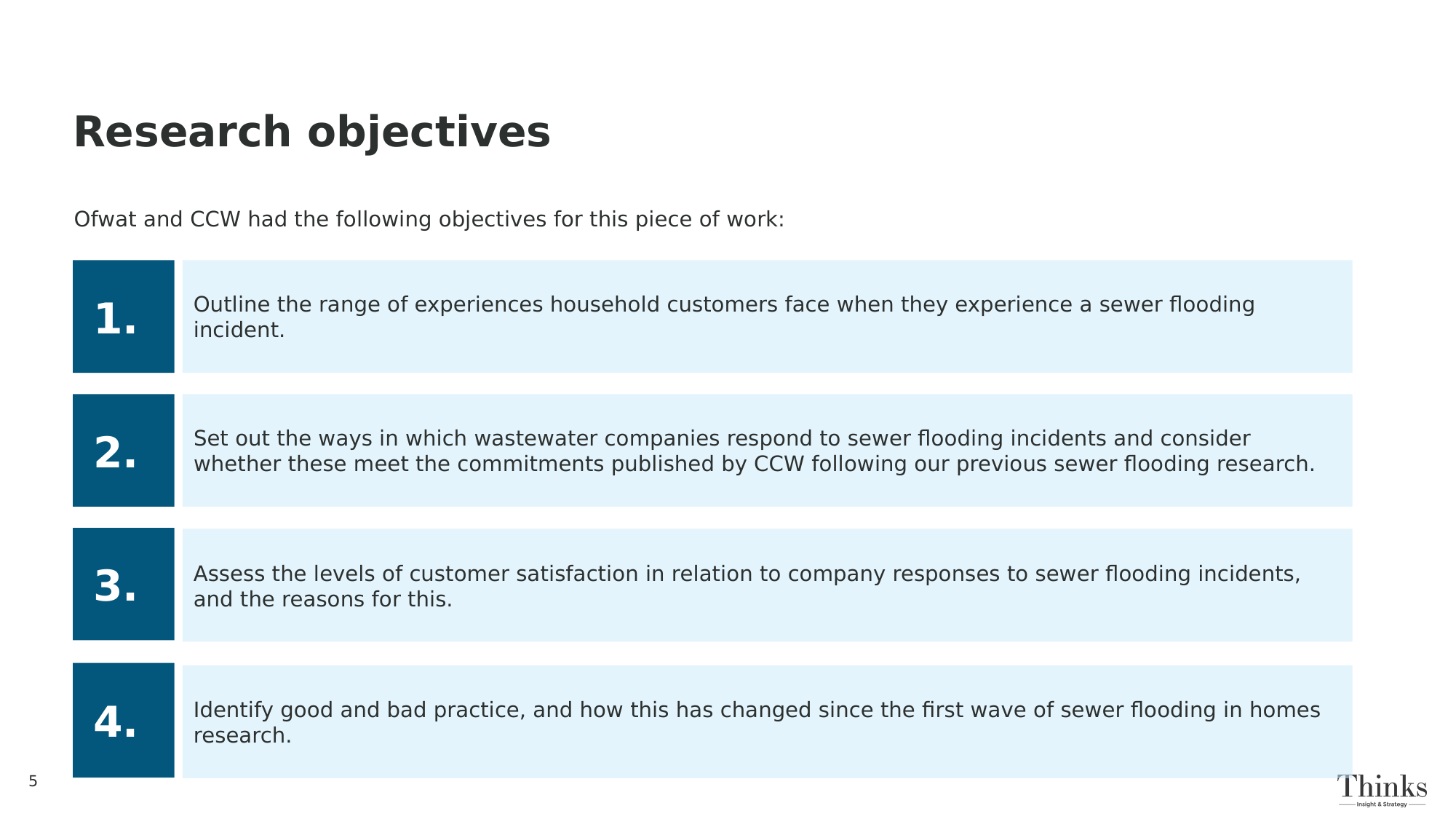

# Research objectives
Ofwat and CCW had the following objectives for this piece of work:
Outline the range of experiences household customers face when they experience a sewer flooding incident.
1.
2.
Set out the ways in which wastewater companies respond to sewer flooding incidents and consider whether these meet the commitments published by CCW following our previous sewer flooding research.
3.
Assess the levels of customer satisfaction in relation to company responses to sewer flooding incidents, and the reasons for this.
4.
Identify good and bad practice, and how this has changed since the first wave of sewer flooding in homes research.
5